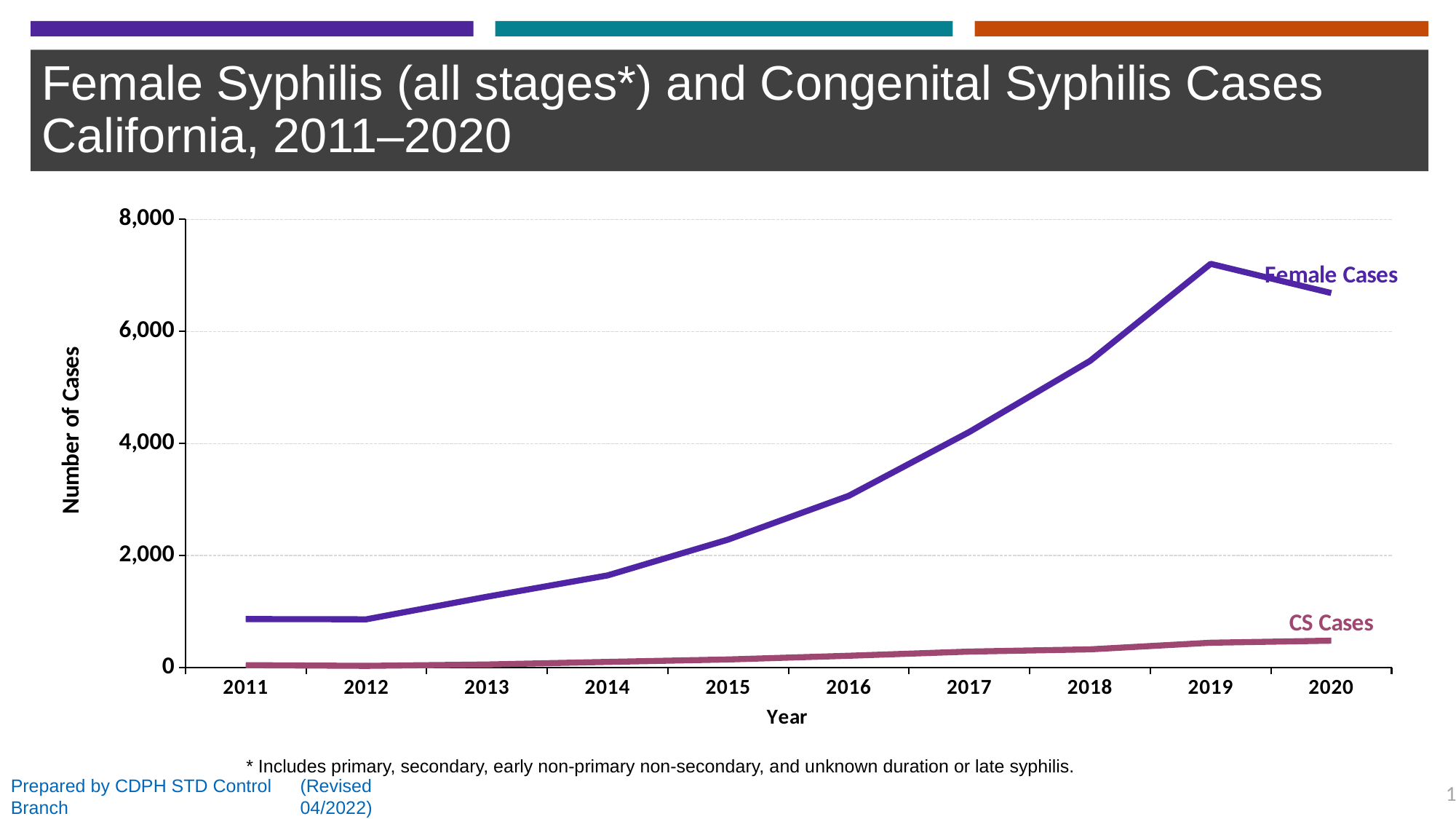

# Female Syphilis (all stages*) and Congenital Syphilis Cases California, 2011–2020

### Chart

| Category | Female Cases | CS Cases |
|---|---|---|
| 2011 | 869.0 | 46.0 |
| 2012 | 864.0 | 33.0 |
| 2013 | 1267.0 | 58.0 |
| 2014 | 1647.0 | 104.0 |
| 2015 | 2287.0 | 148.0 |
| 2016 | 3068.0 | 214.0 |
| 2017 | 4209.0 | 288.0 |
| 2018 | 5475.0 | 328.0 |
| 2019 | 7207.0 | 446.0 |
| 2020 | 6686.0 | 483.0 |
* Includes primary, secondary, early non-primary non-secondary, and unknown duration or late syphilis.
(Revised 04/2022)